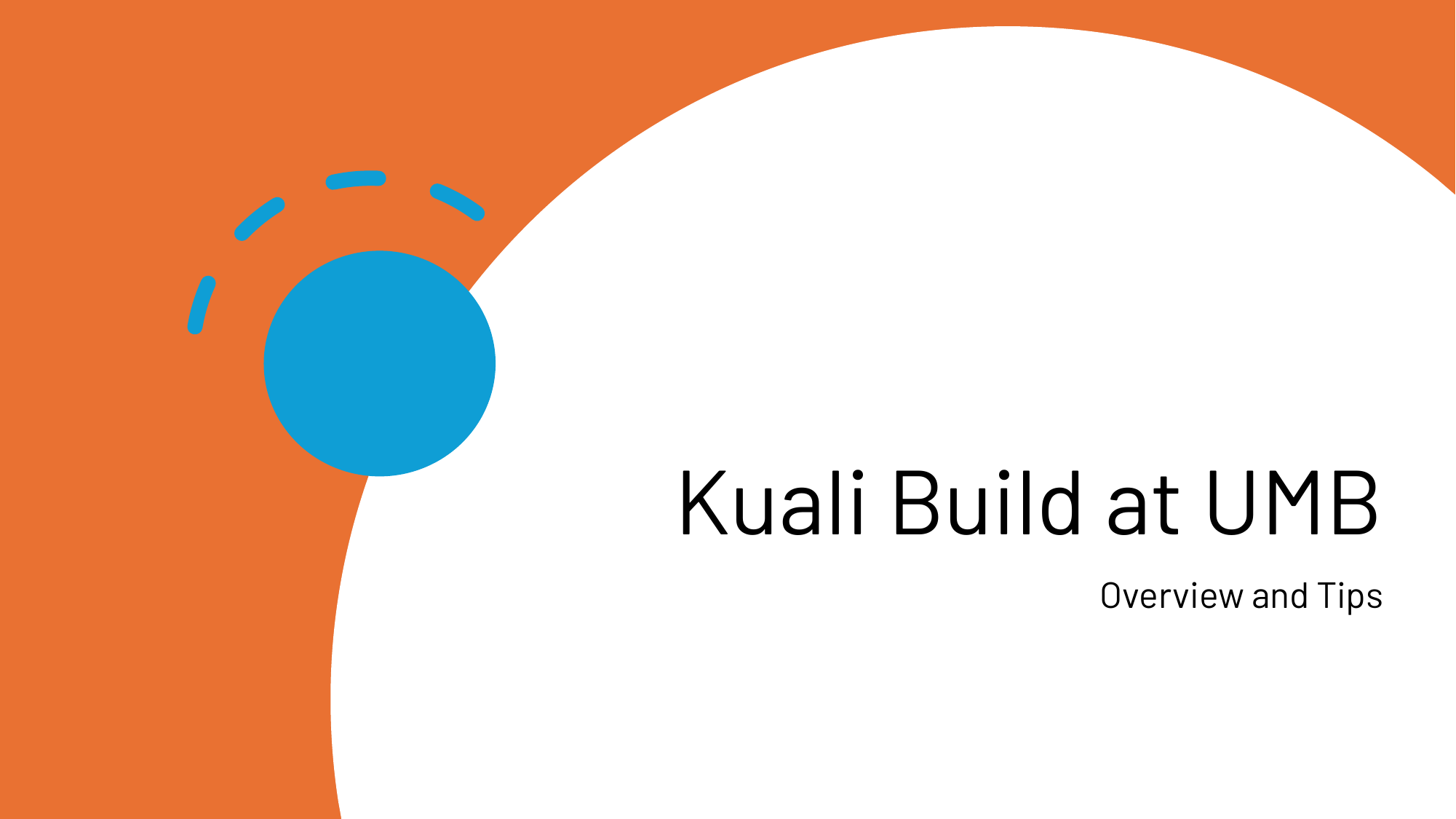

# Kuali Build at UMB

Overview and Tips